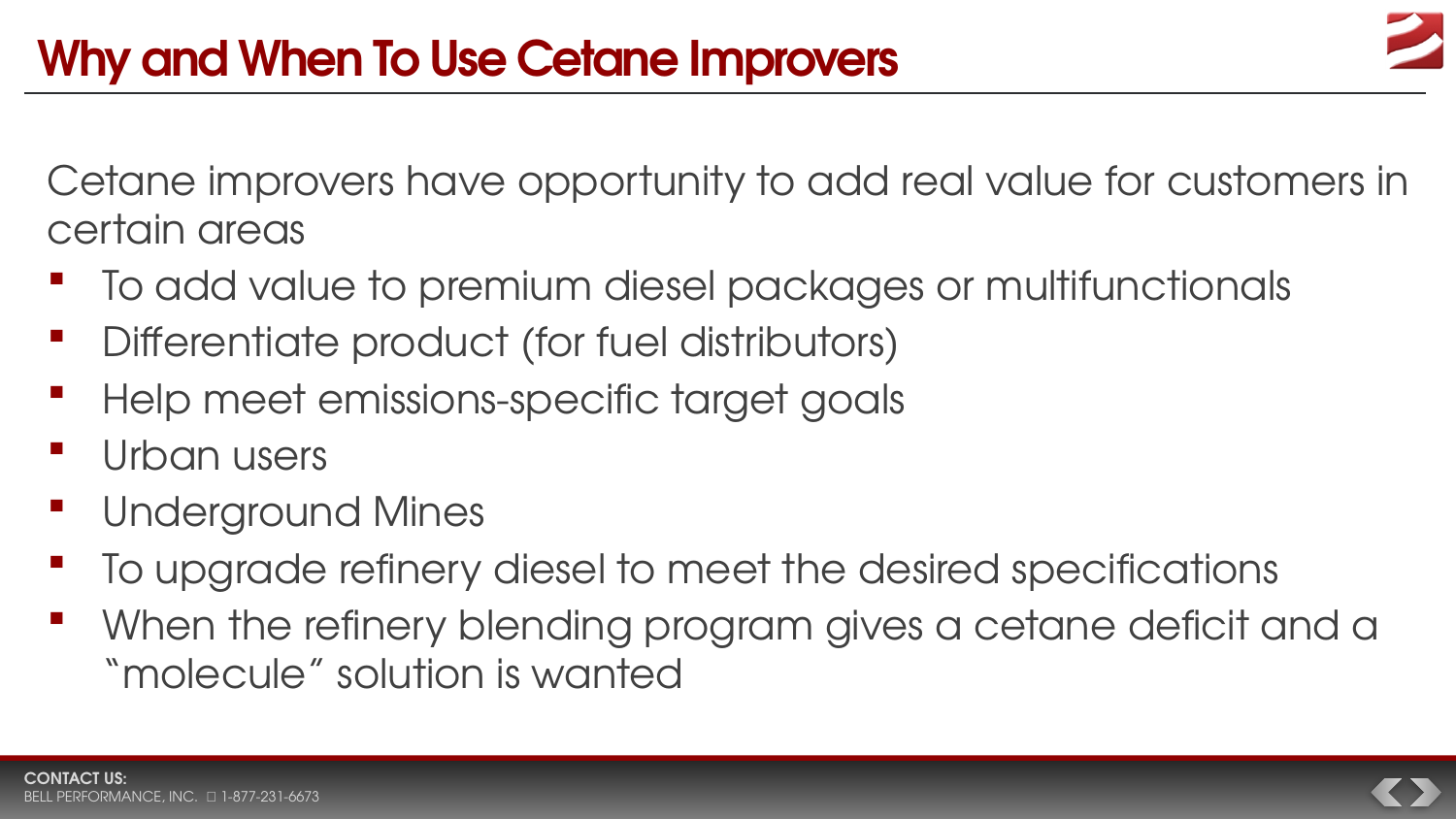

# Why and When To Use Cetane Improvers

Cetane improvers have opportunity to add real value for customers in certain areas
To add value to premium diesel packages or multifunctionals
Differentiate product (for fuel distributors)
Help meet emissions-specific target goals
Urban users
Underground Mines
To upgrade refinery diesel to meet the desired specifications
When the refinery blending program gives a cetane deficit and a “molecule” solution is wanted